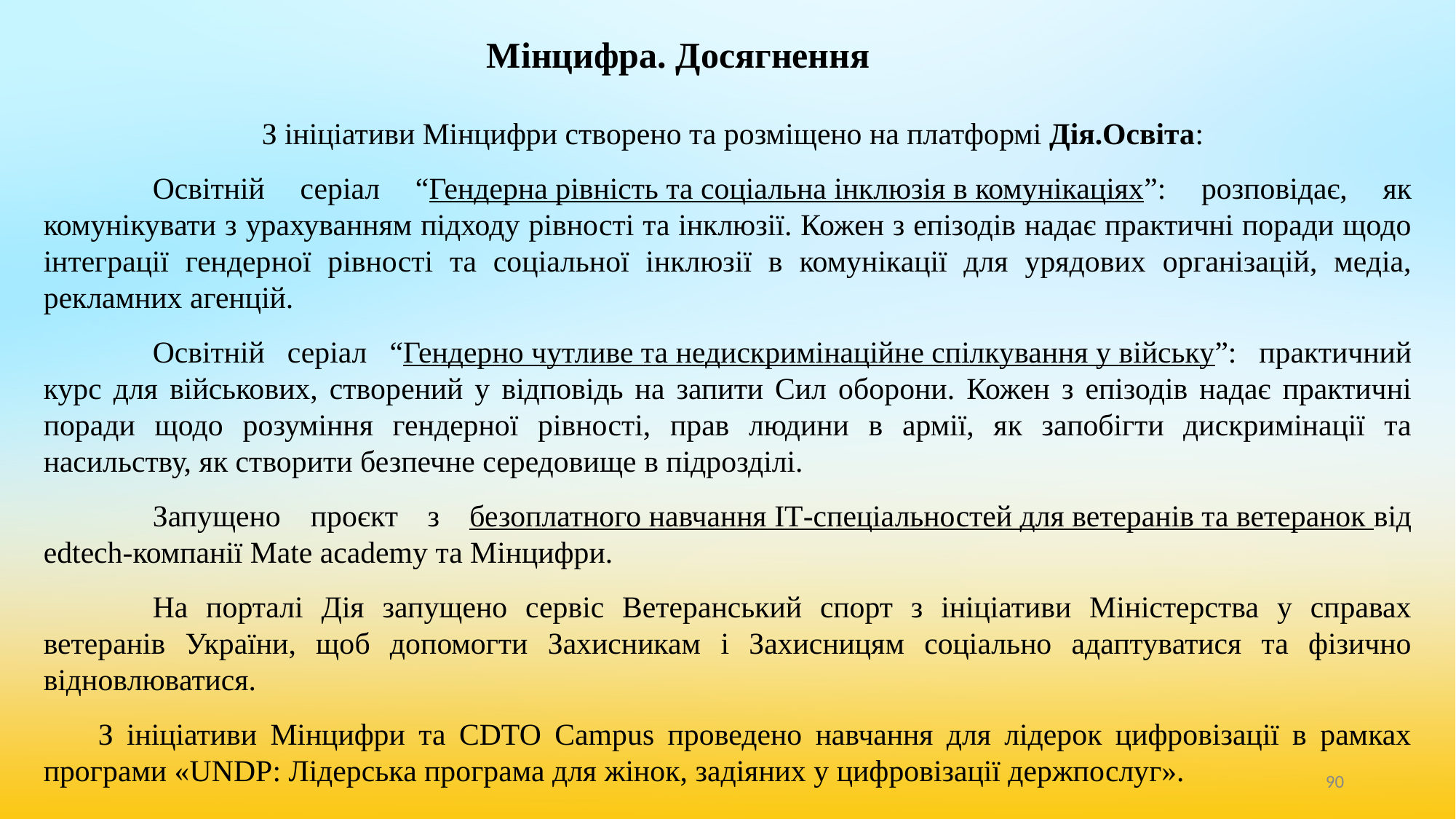

# Мінцифра. Досягнення
		З ініціативи Мінцифри створено та розміщено на платформі Дія.Освіта:
	Освітній серіал “Гендерна рівність та соціальна інклюзія в комунікаціях”: розповідає, як комунікувати з урахуванням підходу рівності та інклюзії. Кожен з епізодів надає практичні поради щодо інтеграції гендерної рівності та соціальної інклюзії в комунікації для урядових організацій, медіа, рекламних агенцій.
	Освітній серіал “Гендерно чутливе та недискримінаційне спілкування у війську”: практичний курс для військових, створений у відповідь на запити Сил оборони. Кожен з епізодів надає практичні поради щодо розуміння гендерної рівності, прав людини в армії, як запобігти дискримінації та насильству, як створити безпечне середовище в підрозділі.
	Запущено проєкт з безоплатного навчання ІТ-спеціальностей для ветеранів та ветеранок від edtech-компанії Mate academy та Мінцифри.
	На порталі Дія запущено сервіс Ветеранський спорт з ініціативи Міністерства у справах ветеранів України, щоб допомогти Захисникам і Захисницям соціально адаптуватися та фізично відновлюватися.
З ініціативи Мінцифри та CDTO Campus проведено навчання для лідерок цифровізації в рамках програми «UNDP: Лідерська програма для жінок, задіяних у цифровізації держпослуг».

90